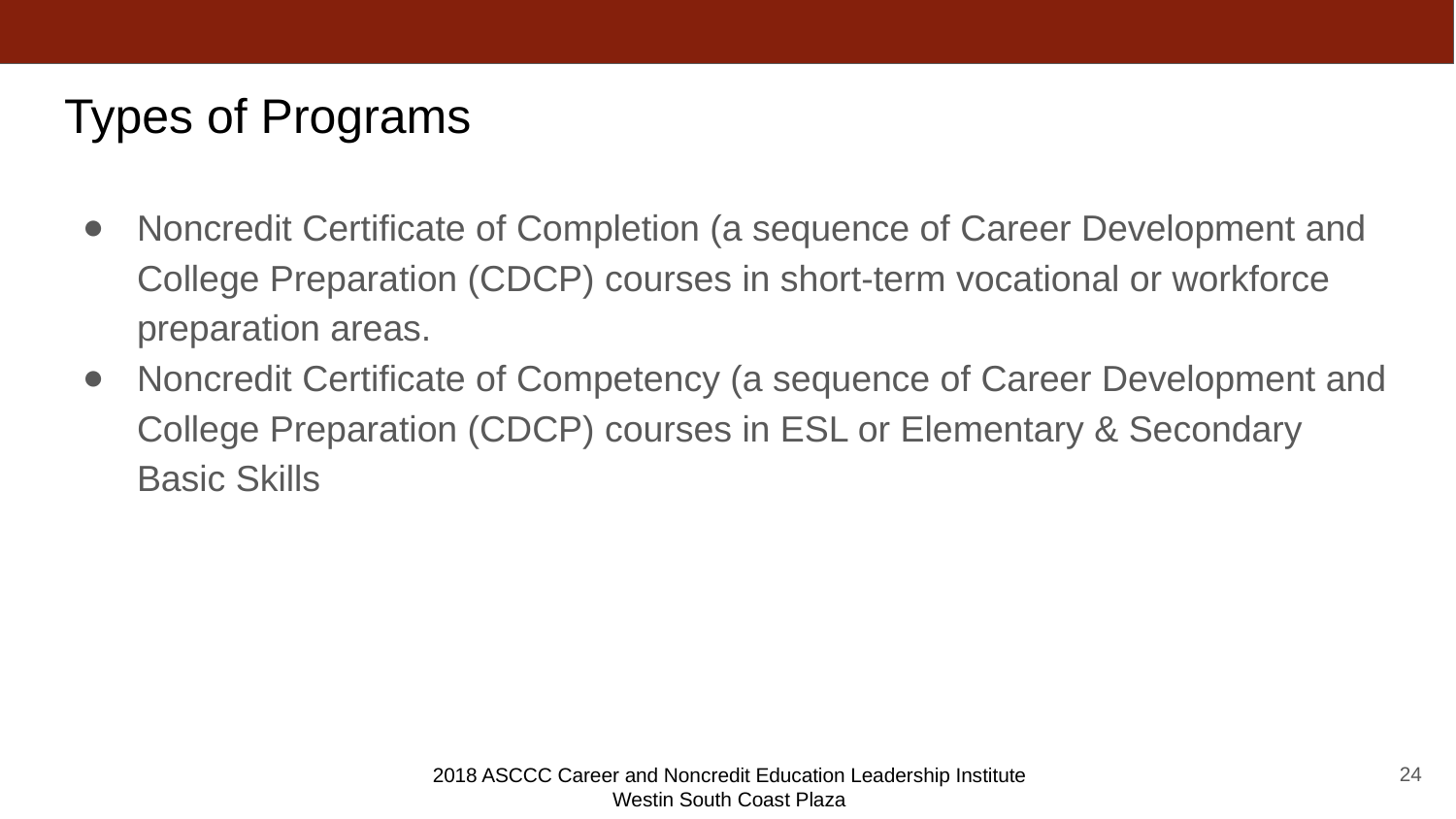

# Types of Programs
Noncredit Certificate of Completion (a sequence of Career Development and College Preparation (CDCP) courses in short-term vocational or workforce preparation areas.
Noncredit Certificate of Competency (a sequence of Career Development and College Preparation (CDCP) courses in ESL or Elementary & Secondary Basic Skills
24
2018 ASCCC Career and Noncredit Education Leadership Institute
Westin South Coast Plaza